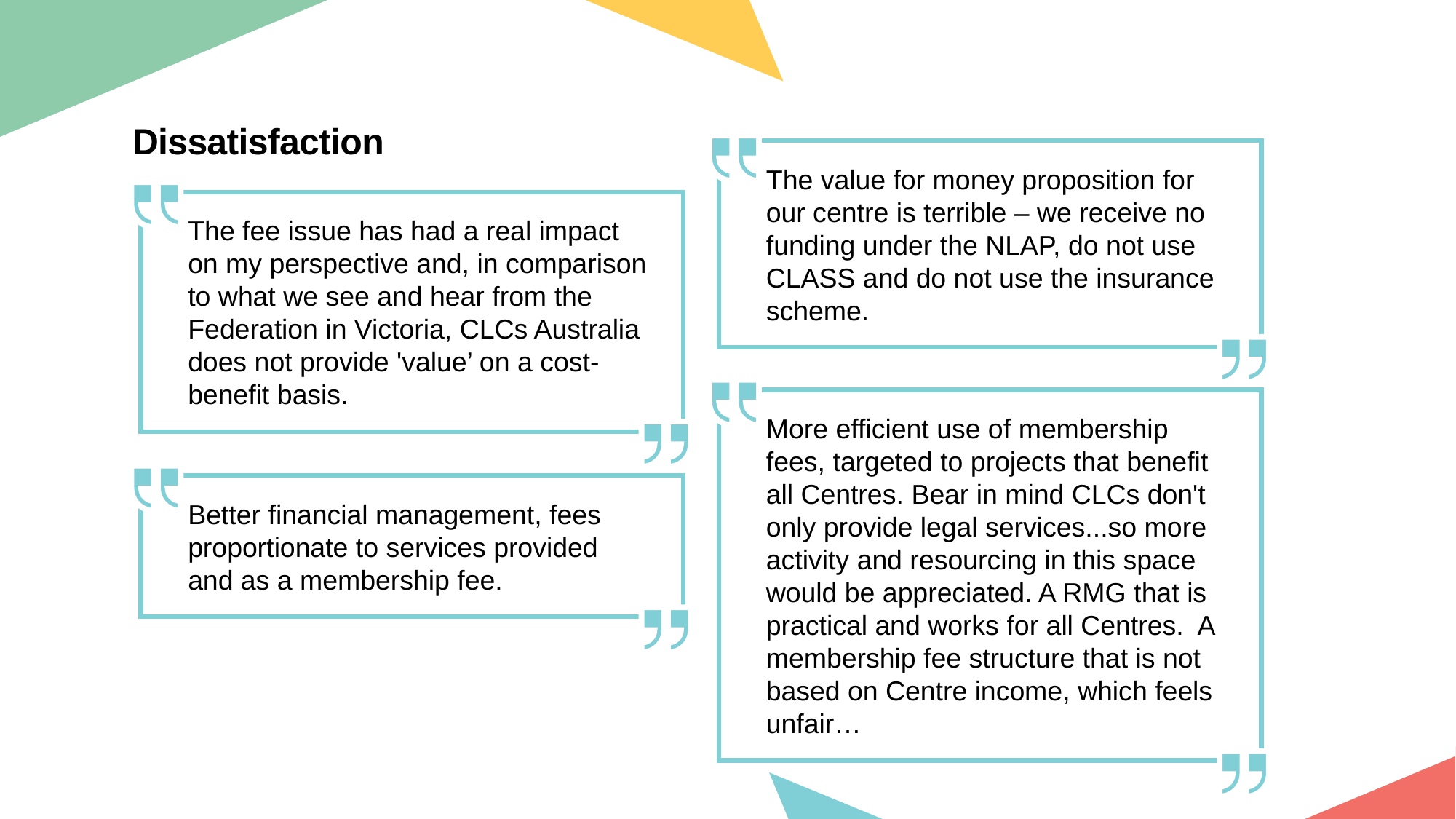

Dissatisfaction

The value for money proposition for our centre is terrible – we receive no funding under the NLAP, do not use CLASS and do not use the insurance scheme.

The fee issue has had a real impact on my perspective and, in comparison to what we see and hear from the Federation in Victoria, CLCs Australia does not provide 'value’ on a cost-benefit basis.

More efficient use of membership fees, targeted to projects that benefit all Centres. Bear in mind CLCs don't only provide legal services...so more activity and resourcing in this space would be appreciated. A RMG that is practical and works for all Centres.  A membership fee structure that is not based on Centre income, which feels unfair…

Better financial management, fees proportionate to services provided and as a membership fee.